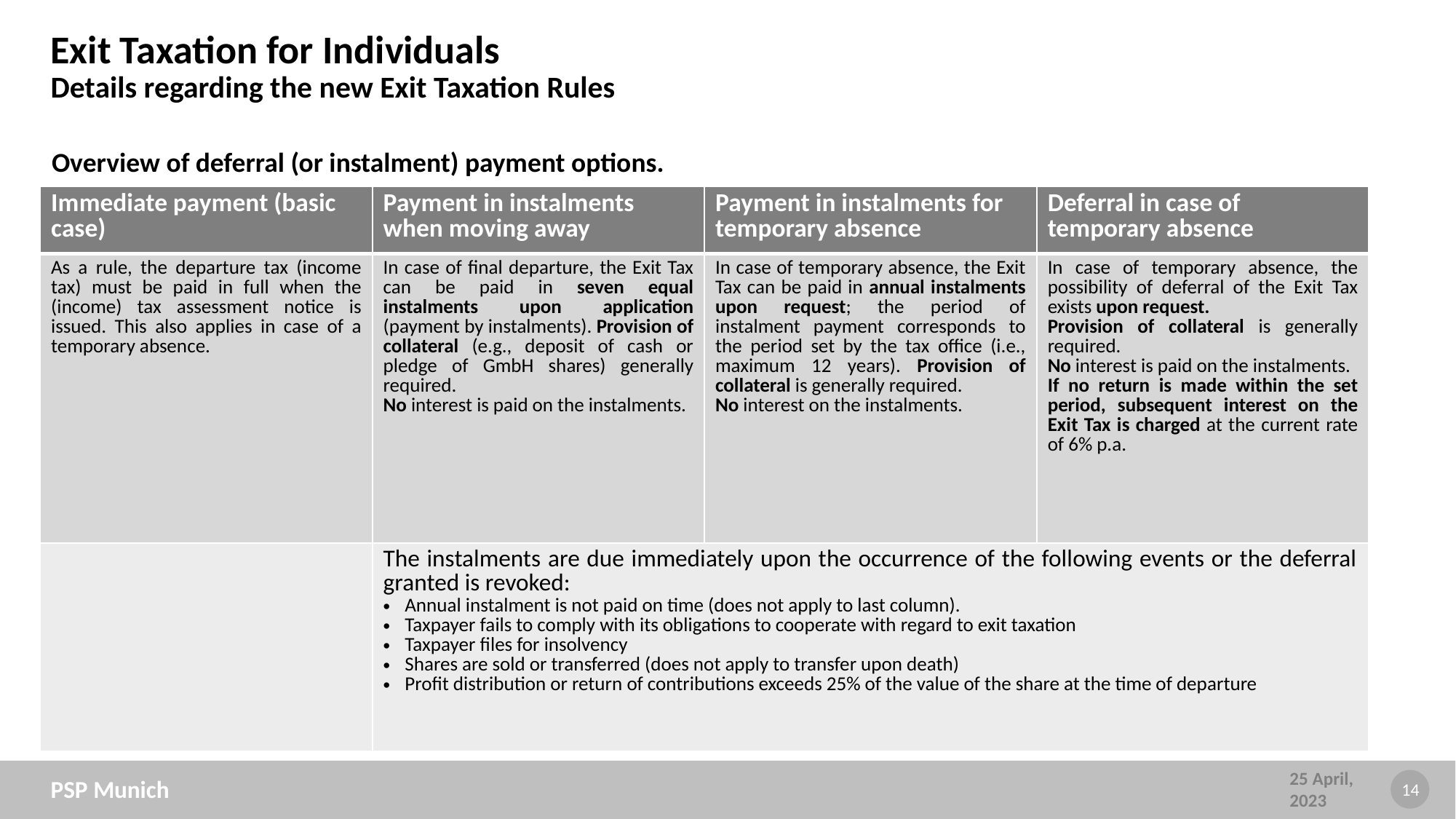

# Exit Taxation for Individuals Details regarding the new Exit Taxation Rules
Overview of deferral (or instalment) payment options.
| Immediate payment (basic case) | Payment in instalments when moving away | Payment in instalments for temporary absence | Deferral in case of temporary absence |
| --- | --- | --- | --- |
| As a rule, the departure tax (income tax) must be paid in full when the (income) tax assessment notice is issued. This also applies in case of a temporary absence. | In case of final departure, the Exit Tax can be paid in seven equal instalments upon application (payment by instalments). Provision of collateral (e.g., deposit of cash or pledge of GmbH shares) generally required. No interest is paid on the instalments. | In case of temporary absence, the Exit Tax can be paid in annual instalments upon request; the period of instalment payment corresponds to the period set by the tax office (i.e., maximum 12 years). Provision of collateral is generally required. No interest on the instalments. | In case of temporary absence, the possibility of deferral of the Exit Tax exists upon request. Provision of collateral is generally required. No interest is paid on the instalments. If no return is made within the set period, subsequent interest on the Exit Tax is charged at the current rate of 6% p.a. |
|  | The instalments are due immediately upon the occurrence of the following events or the deferral granted is revoked: Annual instalment is not paid on time (does not apply to last column). Taxpayer fails to comply with its obligations to cooperate with regard to exit taxation Taxpayer files for insolvency Shares are sold or transferred (does not apply to transfer upon death) Profit distribution or return of contributions exceeds 25% of the value of the share at the time of departure |  |  |
PSP Munich
25 April, 2023
14